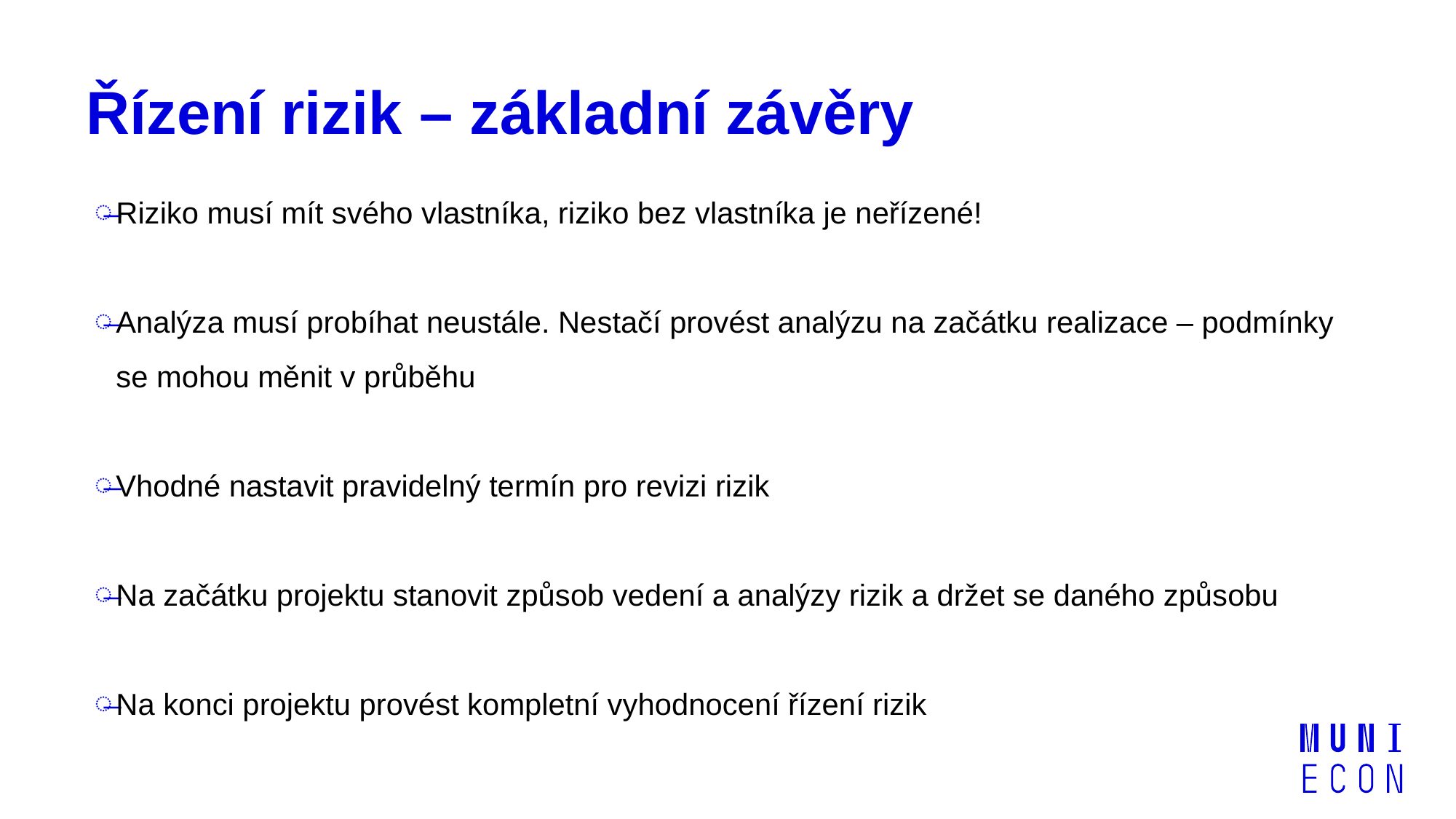

# Řízení rizik – základní závěry
Riziko musí mít svého vlastníka, riziko bez vlastníka je neřízené!

Analýza musí probíhat neustále. Nestačí provést analýzu na začátku realizace – podmínky se mohou měnit v průběhu

Vhodné nastavit pravidelný termín pro revizi rizik

Na začátku projektu stanovit způsob vedení a analýzy rizik a držet se daného způsobu

Na konci projektu provést kompletní vyhodnocení řízení rizik